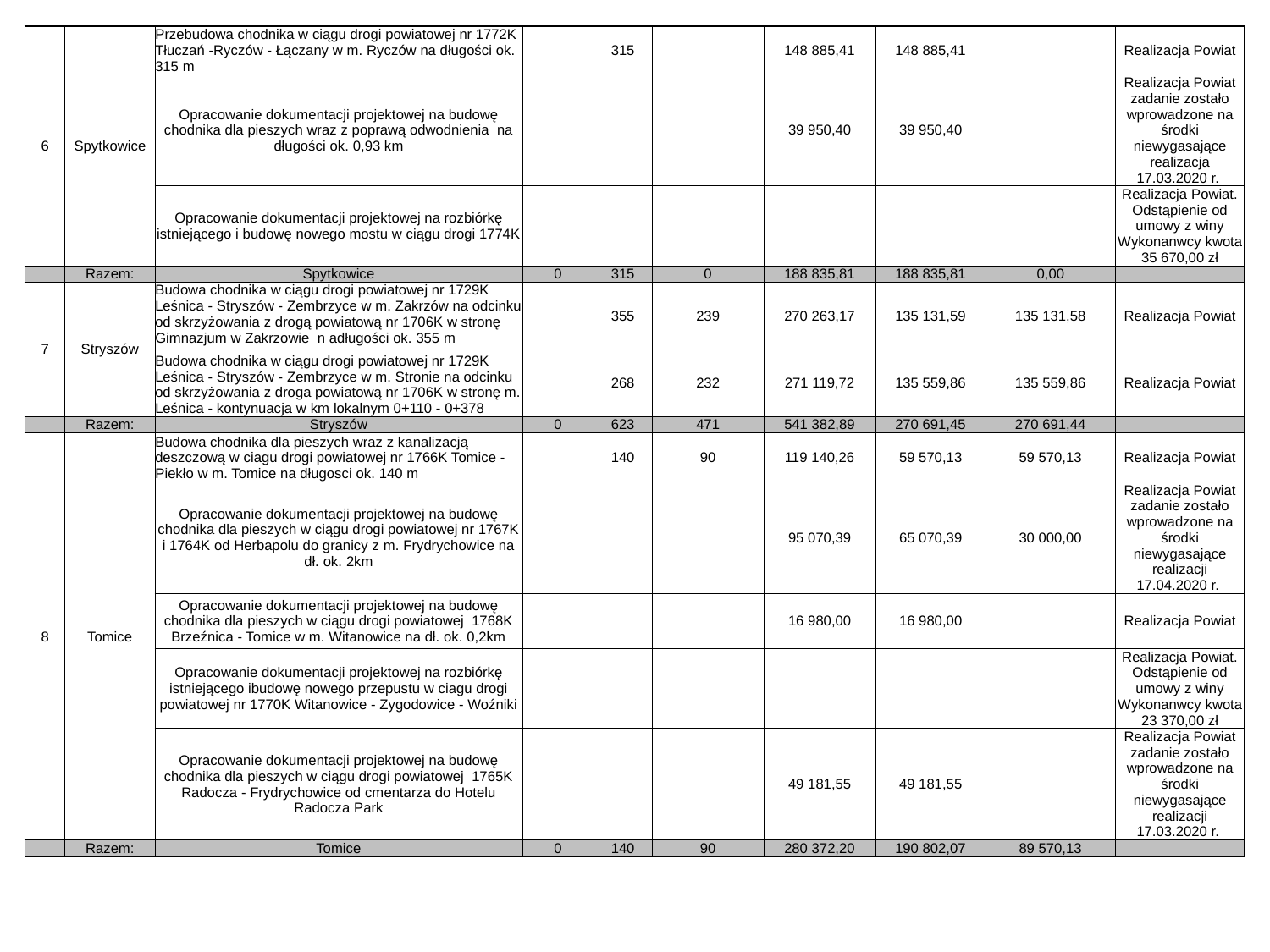

| 6 | Spytkowice | Przebudowa chodnika w ciągu drogi powiatowej nr 1772K Tłuczań -Ryczów - Łączany w m. Ryczów na długości ok. 315 m |  | 315 |  | 148 885,41 | 148 885,41 |  | Realizacja Powiat |
| --- | --- | --- | --- | --- | --- | --- | --- | --- | --- |
|  |  | Opracowanie dokumentacji projektowej na budowę chodnika dla pieszych wraz z poprawą odwodnienia na długości ok. 0,93 km |  |  |  | 39 950,40 | 39 950,40 |  | Realizacja Powiat zadanie zostało wprowadzone na środki niewygasające realizacja 17.03.2020 r. |
|  |  | Opracowanie dokumentacji projektowej na rozbiórkę istniejącego i budowę nowego mostu w ciągu drogi 1774K |  |  |  |  |  |  | Realizacja Powiat. Odstąpienie od umowy z winy Wykonanwcy kwota 35 670,00 zł |
|  | Razem: | Spytkowice | 0 | 315 | 0 | 188 835,81 | 188 835,81 | 0,00 |  |
| 7 | Stryszów | Budowa chodnika w ciągu drogi powiatowej nr 1729K Leśnica - Stryszów - Zembrzyce w m. Zakrzów na odcinku od skrzyżowania z drogą powiatową nr 1706K w stronę Gimnazjum w Zakrzowie n adługości ok. 355 m |  | 355 | 239 | 270 263,17 | 135 131,59 | 135 131,58 | Realizacja Powiat |
|  |  | Budowa chodnika w ciągu drogi powiatowej nr 1729K Leśnica - Stryszów - Zembrzyce w m. Stronie na odcinku od skrzyżowania z droga powiatową nr 1706K w stronę m. Leśnica - kontynuacja w km lokalnym 0+110 - 0+378 |  | 268 | 232 | 271 119,72 | 135 559,86 | 135 559,86 | Realizacja Powiat |
|  | Razem: | Stryszów | 0 | 623 | 471 | 541 382,89 | 270 691,45 | 270 691,44 |  |
| 8 | Tomice | Budowa chodnika dla pieszych wraz z kanalizacją deszczową w ciagu drogi powiatowej nr 1766K Tomice - Piekło w m. Tomice na długosci ok. 140 m |  | 140 | 90 | 119 140,26 | 59 570,13 | 59 570,13 | Realizacja Powiat |
|  |  | Opracowanie dokumentacji projektowej na budowę chodnika dla pieszych w ciągu drogi powiatowej nr 1767K i 1764K od Herbapolu do granicy z m. Frydrychowice na dł. ok. 2km |  |  |  | 95 070,39 | 65 070,39 | 30 000,00 | Realizacja Powiat zadanie zostało wprowadzone na środki niewygasające realizacji 17.04.2020 r. |
|  |  | Opracowanie dokumentacji projektowej na budowę chodnika dla pieszych w ciągu drogi powiatowej 1768K Brzeźnica - Tomice w m. Witanowice na dł. ok. 0,2km |  |  |  | 16 980,00 | 16 980,00 |  | Realizacja Powiat |
|  |  | Opracowanie dokumentacji projektowej na rozbiórkę istniejącego ibudowę nowego przepustu w ciagu drogi powiatowej nr 1770K Witanowice - Zygodowice - Woźniki |  |  |  |  |  |  | Realizacja Powiat. Odstąpienie od umowy z winy Wykonanwcy kwota 23 370,00 zł |
|  |  | Opracowanie dokumentacji projektowej na budowę chodnika dla pieszych w ciągu drogi powiatowej 1765K Radocza - Frydrychowice od cmentarza do Hotelu Radocza Park |  |  |  | 49 181,55 | 49 181,55 |  | Realizacja Powiat zadanie zostało wprowadzone na środki niewygasające realizacji 17.03.2020 r. |
|  | Razem: | Tomice | 0 | 140 | 90 | 280 372,20 | 190 802,07 | 89 570,13 |  |